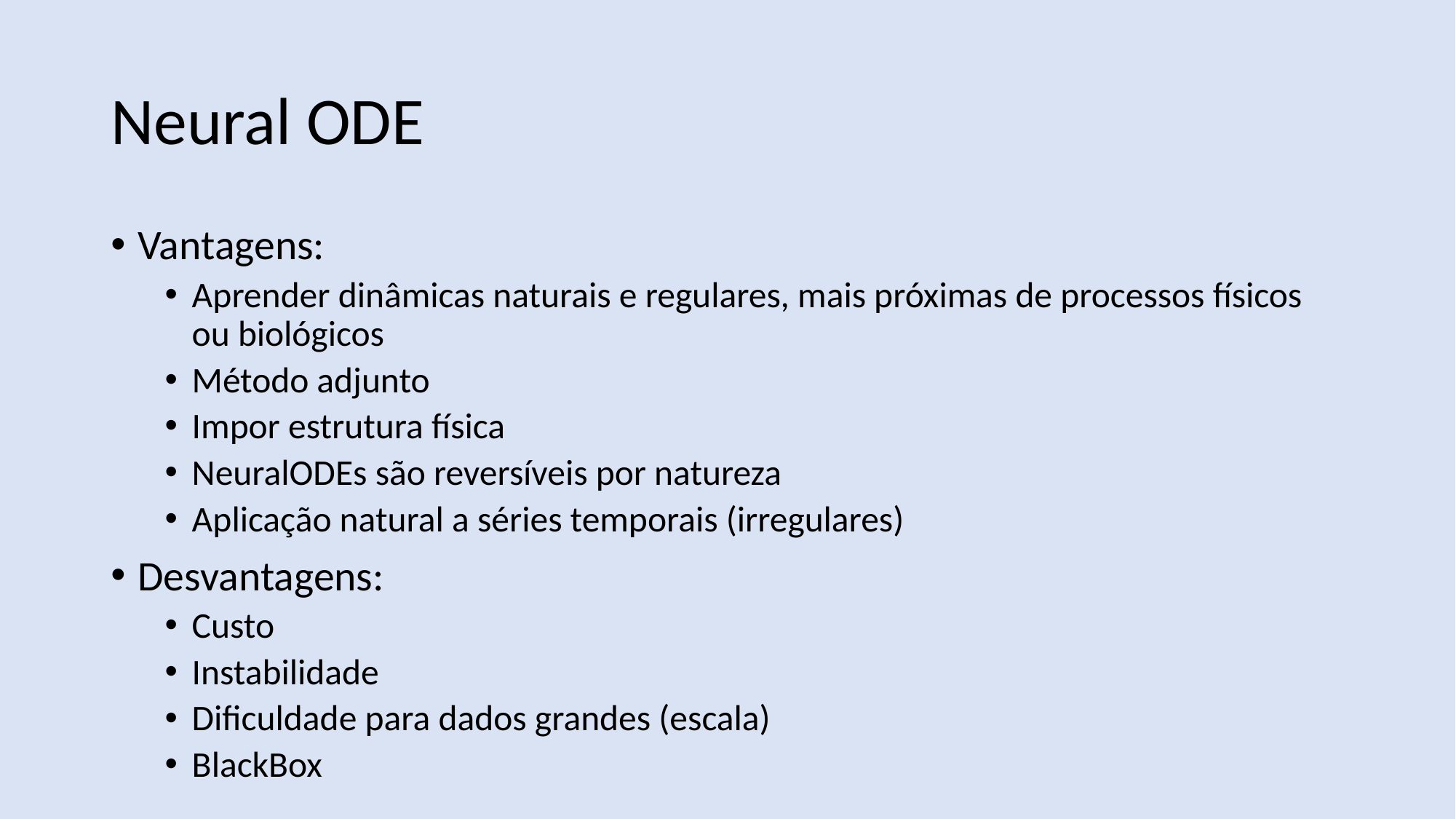

# Neural ODE
Vantagens:
Aprender dinâmicas naturais e regulares, mais próximas de processos físicos ou biológicos
Método adjunto
Impor estrutura física
NeuralODEs são reversíveis por natureza
Aplicação natural a séries temporais (irregulares)
Desvantagens:
Custo
Instabilidade
Dificuldade para dados grandes (escala)
BlackBox